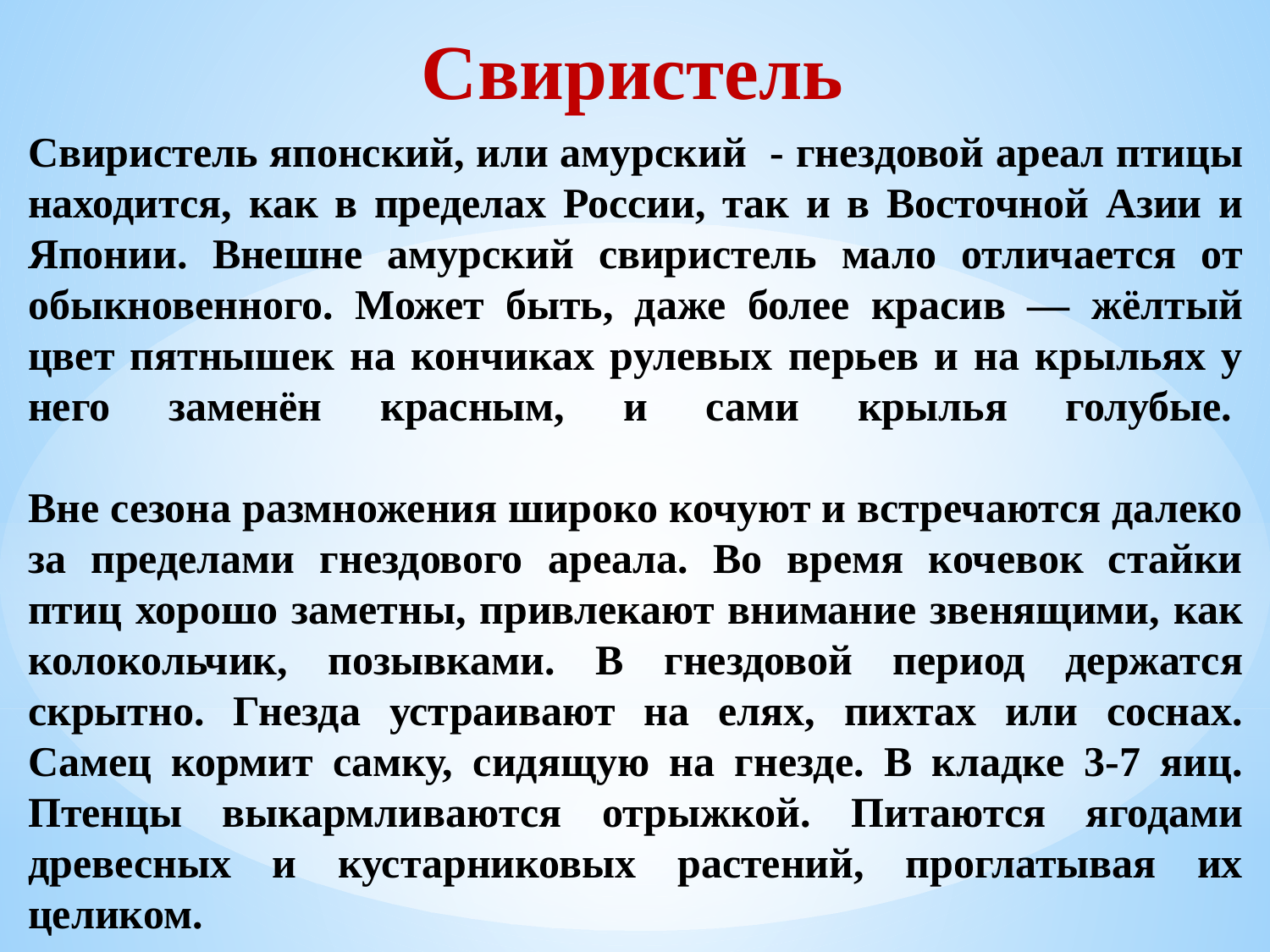

Свиристель
Свиристель японский, или амурский  - гнездовой ареал птицы находится, как в пределах России, так и в Восточной Азии и Японии. Внешне амурский свиристель мало отличается от обыкновенного. Может быть, даже более красив — жёлтый цвет пятнышек на кончиках рулевых перьев и на крыльях у него заменён красным, и сами крылья голубые. 
Вне сезона размножения широко кочуют и встречаются далеко за пределами гнездового ареала. Во время кочевок стайки птиц хорошо заметны, привлекают внимание звенящими, как колокольчик, позывками. В гнездовой период держатся скрытно. Гнезда устраивают на елях, пихтах или соснах. Самец кормит самку, сидящую на гнезде. В кладке 3-7 яиц. Птенцы выкармливаются отрыжкой. Питаются ягодами древесных и кустарниковых растений, проглатывая их целиком.